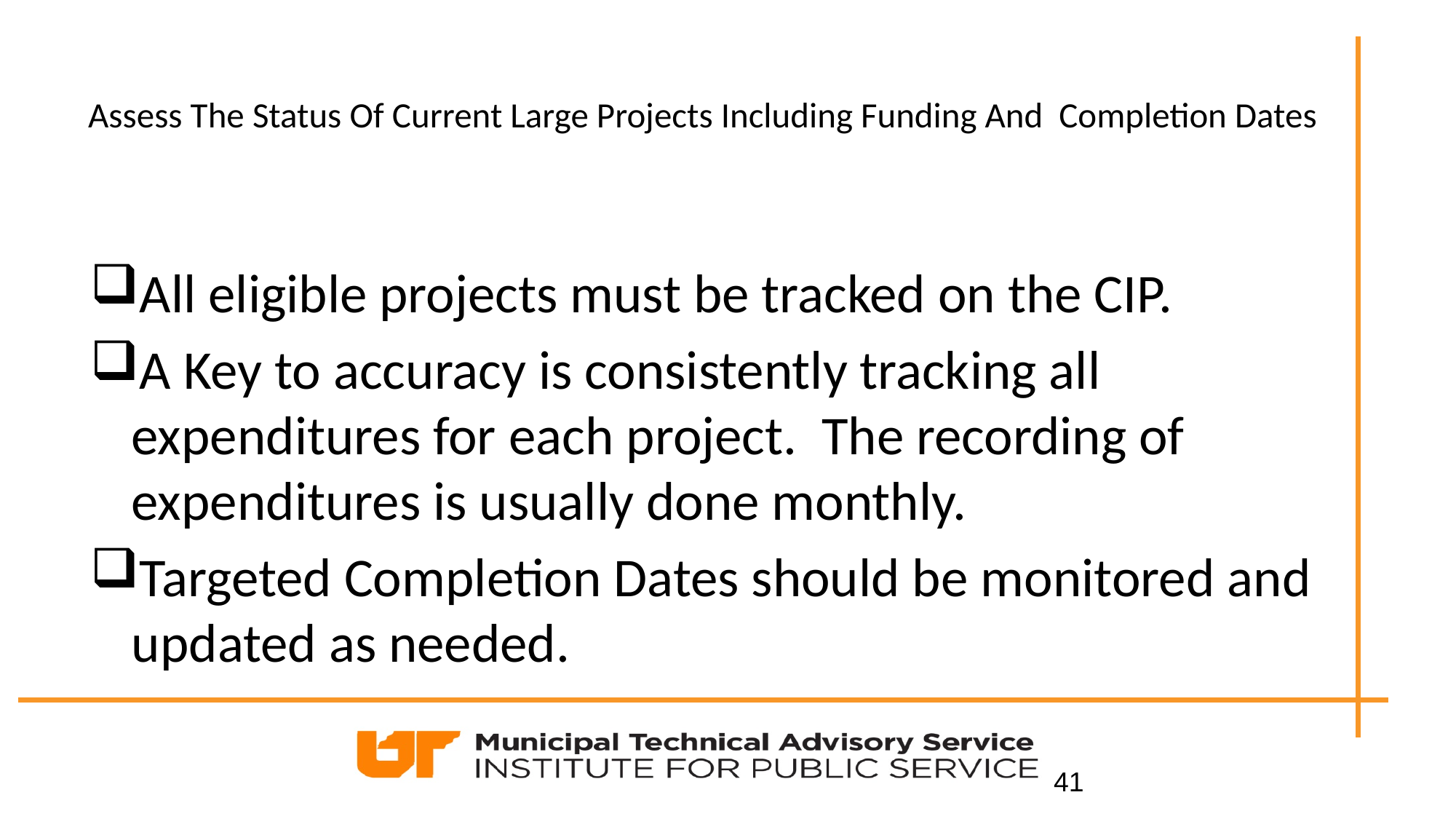

# Assess The Status Of Current Large Projects Including Funding And  Completion Dates
All eligible projects must be tracked on the CIP.
A Key to accuracy is consistently tracking all expenditures for each project.  The recording of expenditures is usually done monthly.
Targeted Completion Dates should be monitored and updated as needed.
41